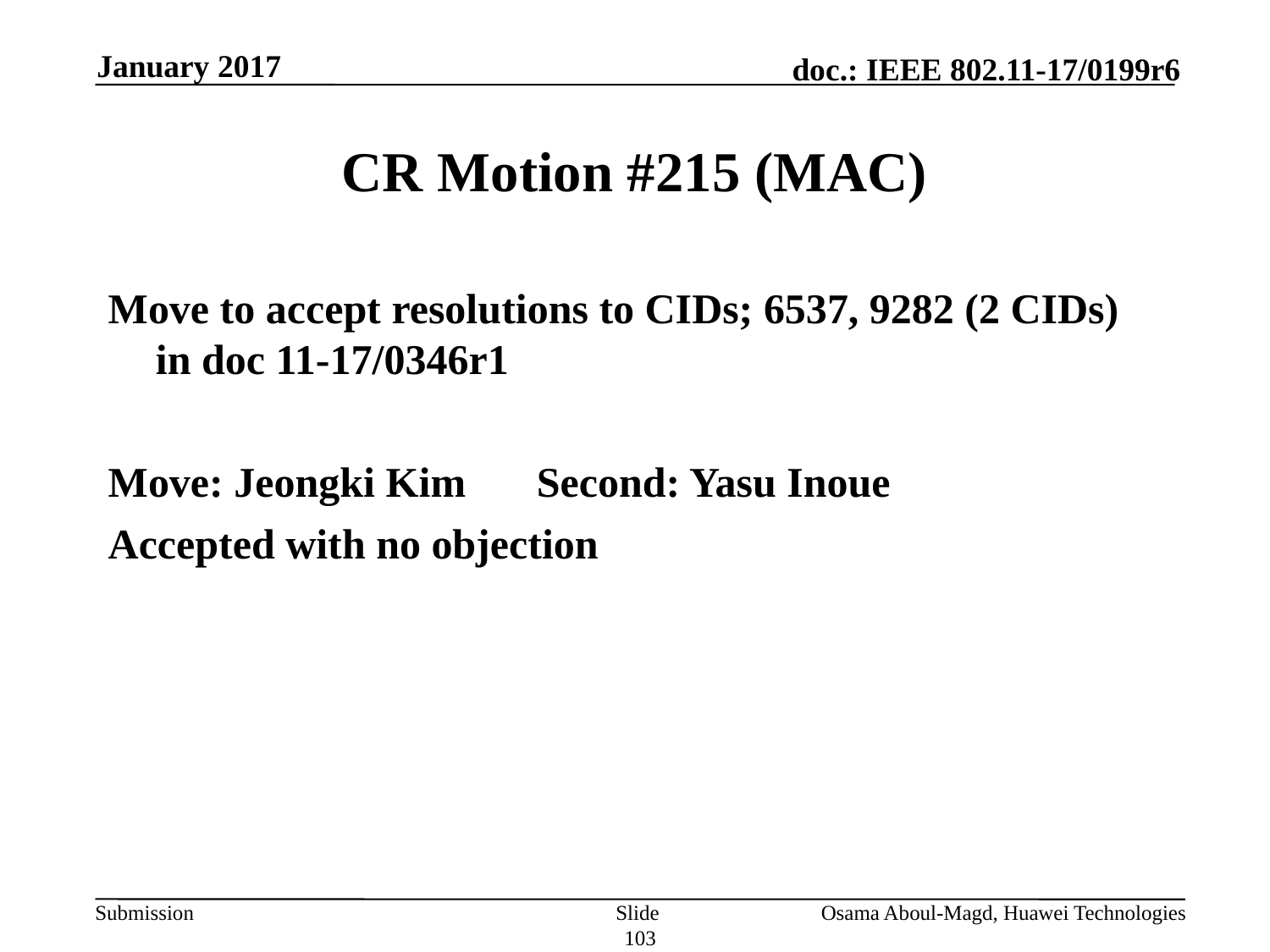

January 2017
# CR Motion #215 (MAC)
Move to accept resolutions to CIDs; 6537, 9282 (2 CIDs) in doc 11-17/0346r1

Move: Jeongki Kim  	Second: Yasu Inoue
Accepted with no objection
Slide 103
Osama Aboul-Magd, Huawei Technologies